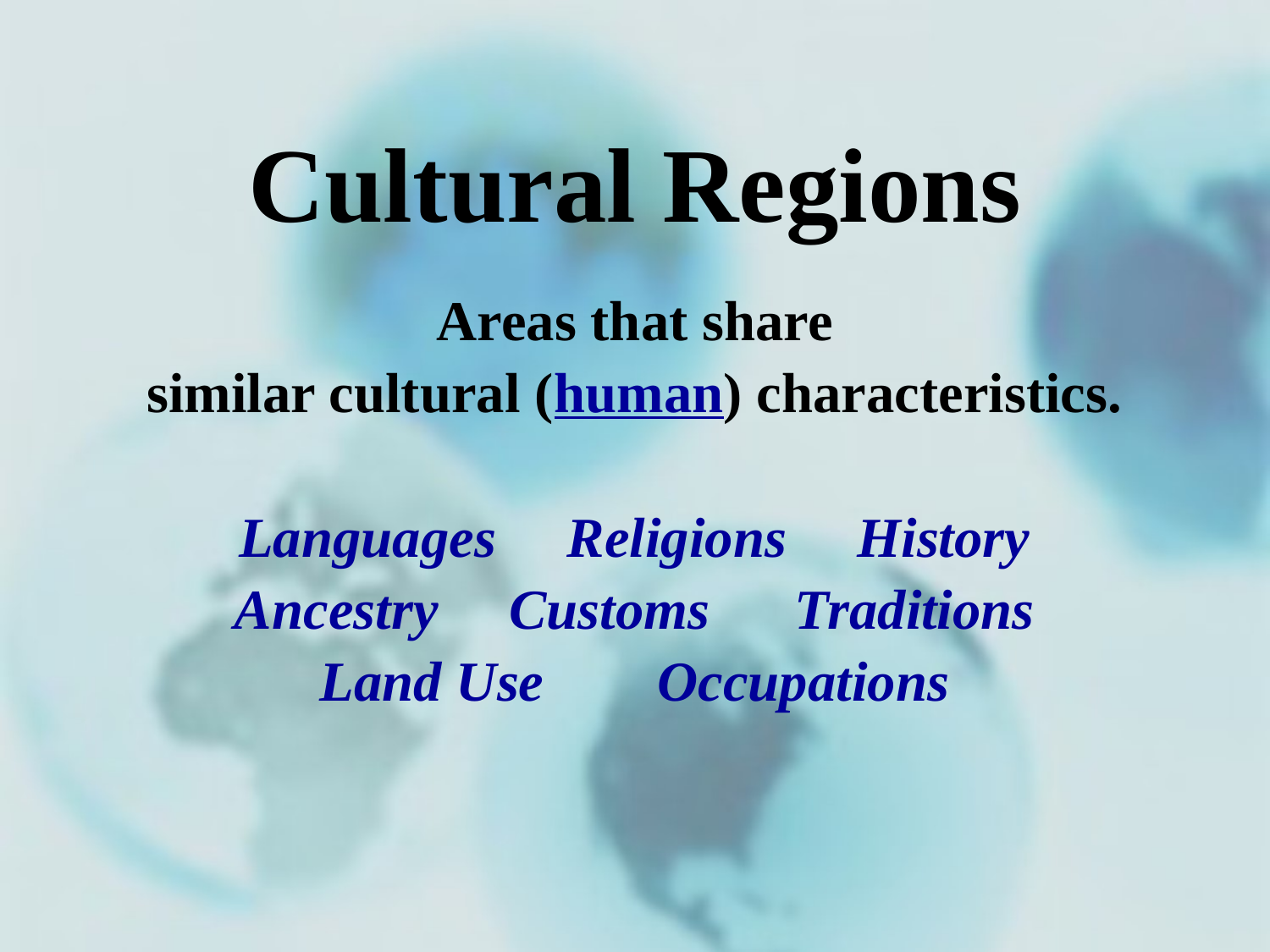

# Cultural Regions
Areas that share
similar cultural (human) characteristics.

Languages     Religions     History
Ancestry     Customs      Traditions
Land Use        Occupations